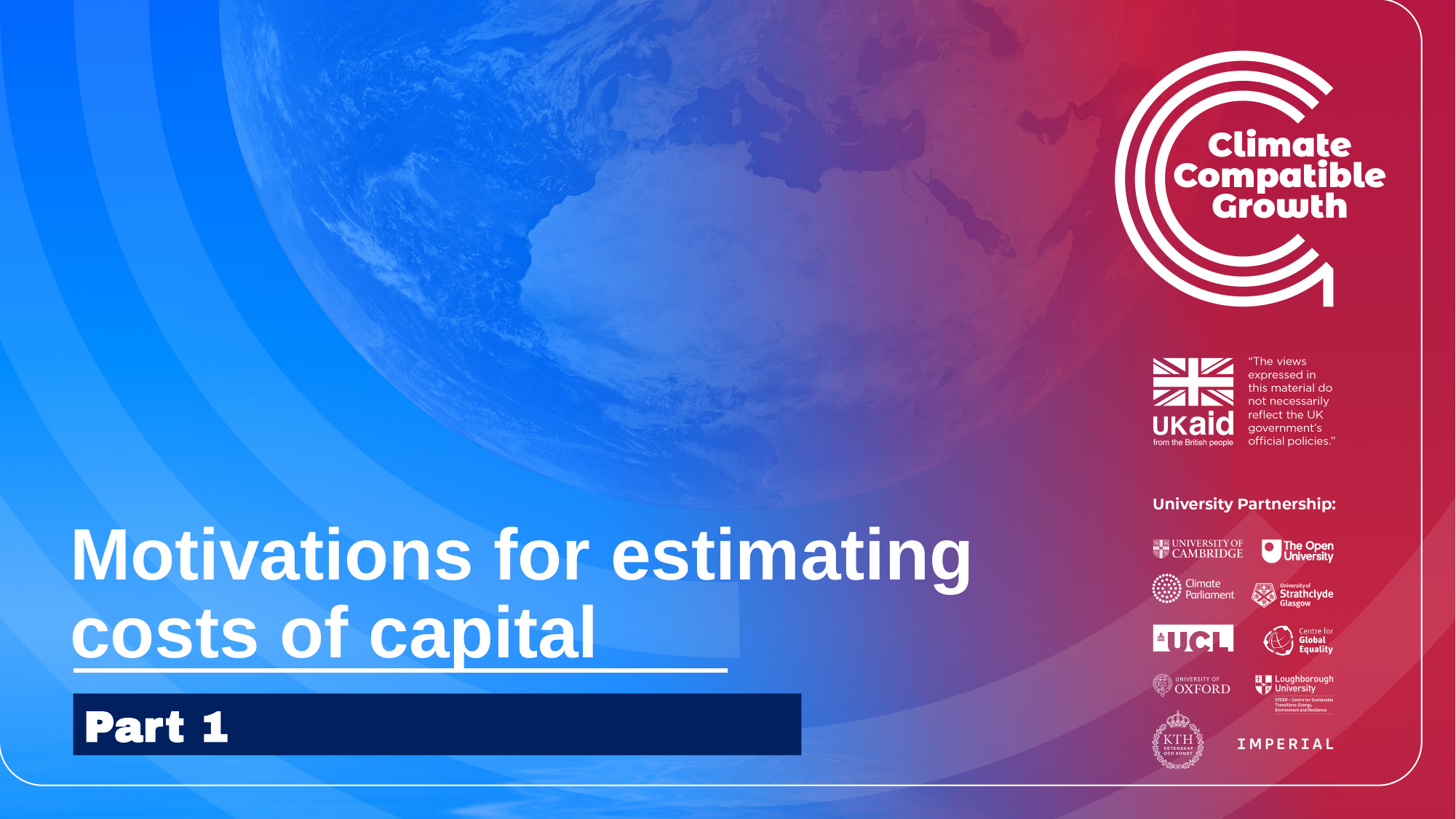

Motivations for estimating costs of capital
Part 1